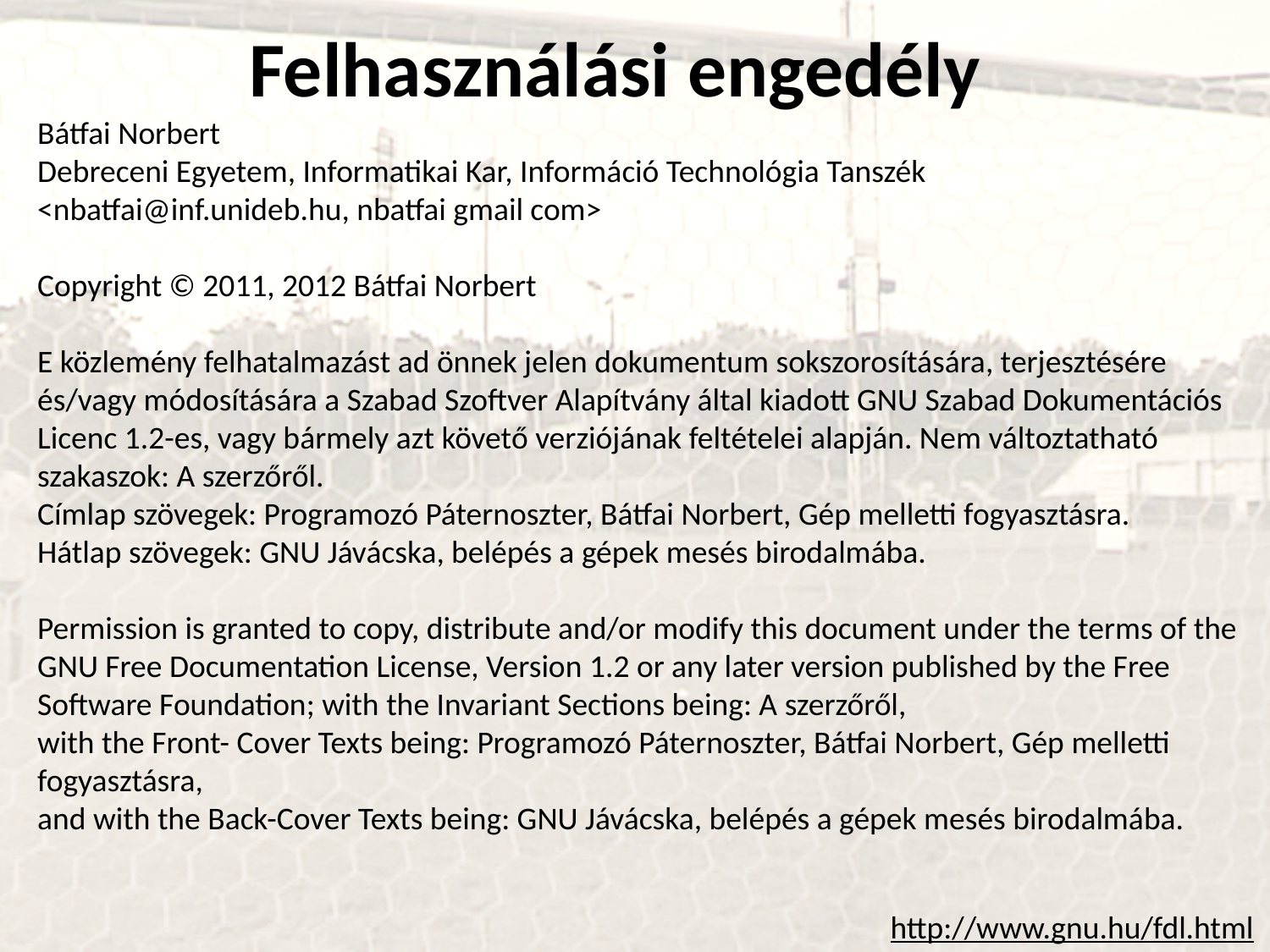

Felhasználási engedély
Bátfai Norbert
Debreceni Egyetem, Informatikai Kar, Információ Technológia Tanszék
<nbatfai@inf.unideb.hu, nbatfai gmail com>

Copyright © 2011, 2012 Bátfai Norbert

E közlemény felhatalmazást ad önnek jelen dokumentum sokszorosítására, terjesztésére és/vagy módosítására a Szabad Szoftver Alapítvány által kiadott GNU Szabad Dokumentációs Licenc 1.2-es, vagy bármely azt követő verziójának feltételei alapján. Nem változtatható szakaszok: A szerzőről.
Címlap szövegek: Programozó Páternoszter, Bátfai Norbert, Gép melletti fogyasztásra.
Hátlap szövegek: GNU Jávácska, belépés a gépek mesés birodalmába.

Permission is granted to copy, distribute and/or modify this document under the terms of the GNU Free Documentation License, Version 1.2 or any later version published by the Free Software Foundation; with the Invariant Sections being: A szerzőről,
with the Front- Cover Texts being: Programozó Páternoszter, Bátfai Norbert, Gép melletti fogyasztásra,
and with the Back-Cover Texts being: GNU Jávácska, belépés a gépek mesés birodalmába.
http://www.gnu.hu/fdl.html